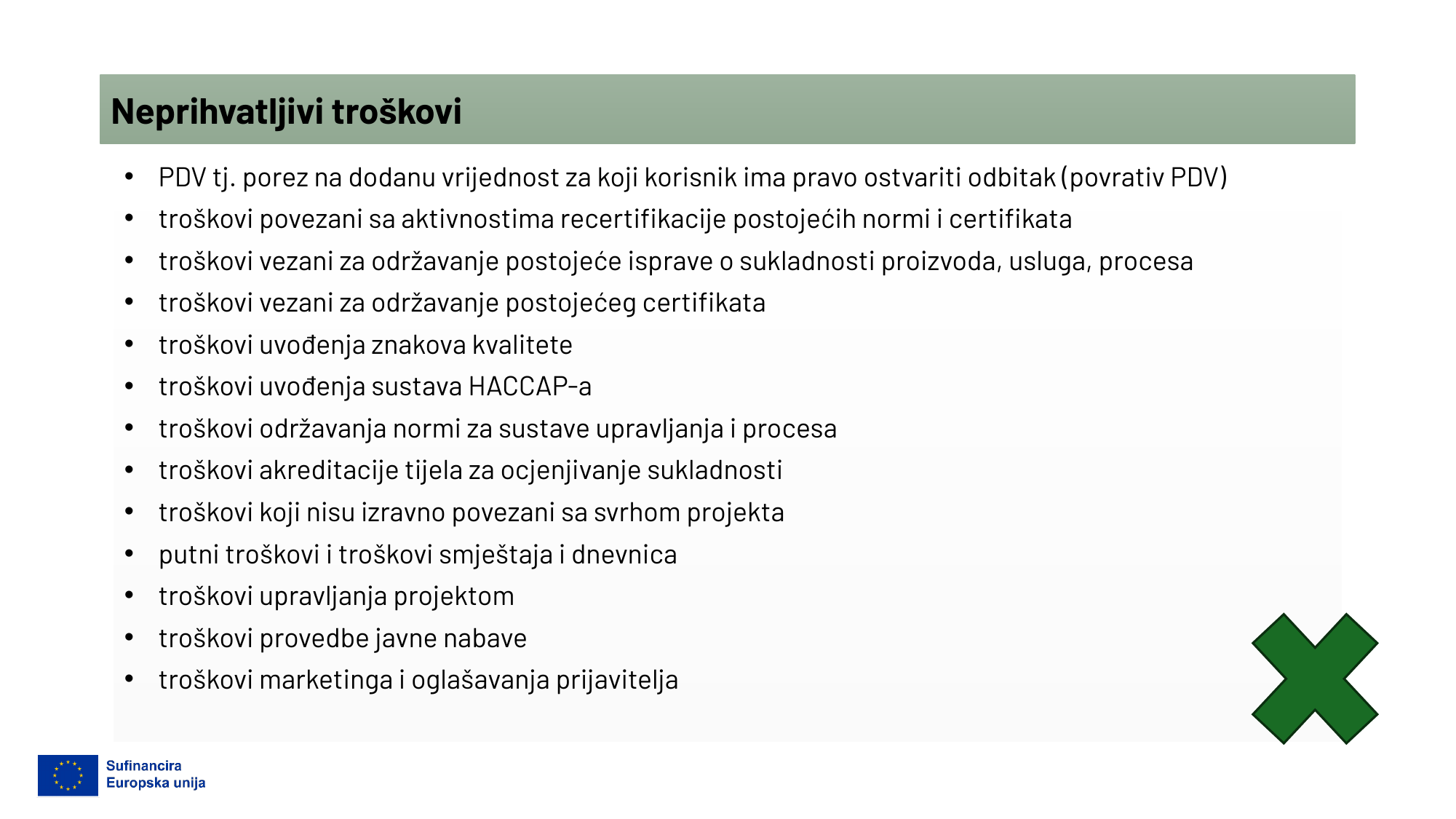

Neprihvatljivi troškovi
PDV tj. porez na dodanu vrijednost za koji korisnik ima pravo ostvariti odbitak (povrativ PDV)
troškovi povezani sa aktivnostima recertifikacije postojećih normi i certifikata
troškovi vezani za održavanje postojeće isprave o sukladnosti proizvoda, usluga, procesa
troškovi vezani za održavanje postojećeg certifikata
troškovi uvođenja znakova kvalitete
troškovi uvođenja sustava HACCAP-a
troškovi održavanja normi za sustave upravljanja i procesa
troškovi akreditacije tijela za ocjenjivanje sukladnosti
troškovi koji nisu izravno povezani sa svrhom projekta
putni troškovi i troškovi smještaja i dnevnica
troškovi upravljanja projektom
troškovi provedbe javne nabave
troškovi marketinga i oglašavanja prijavitelja

•